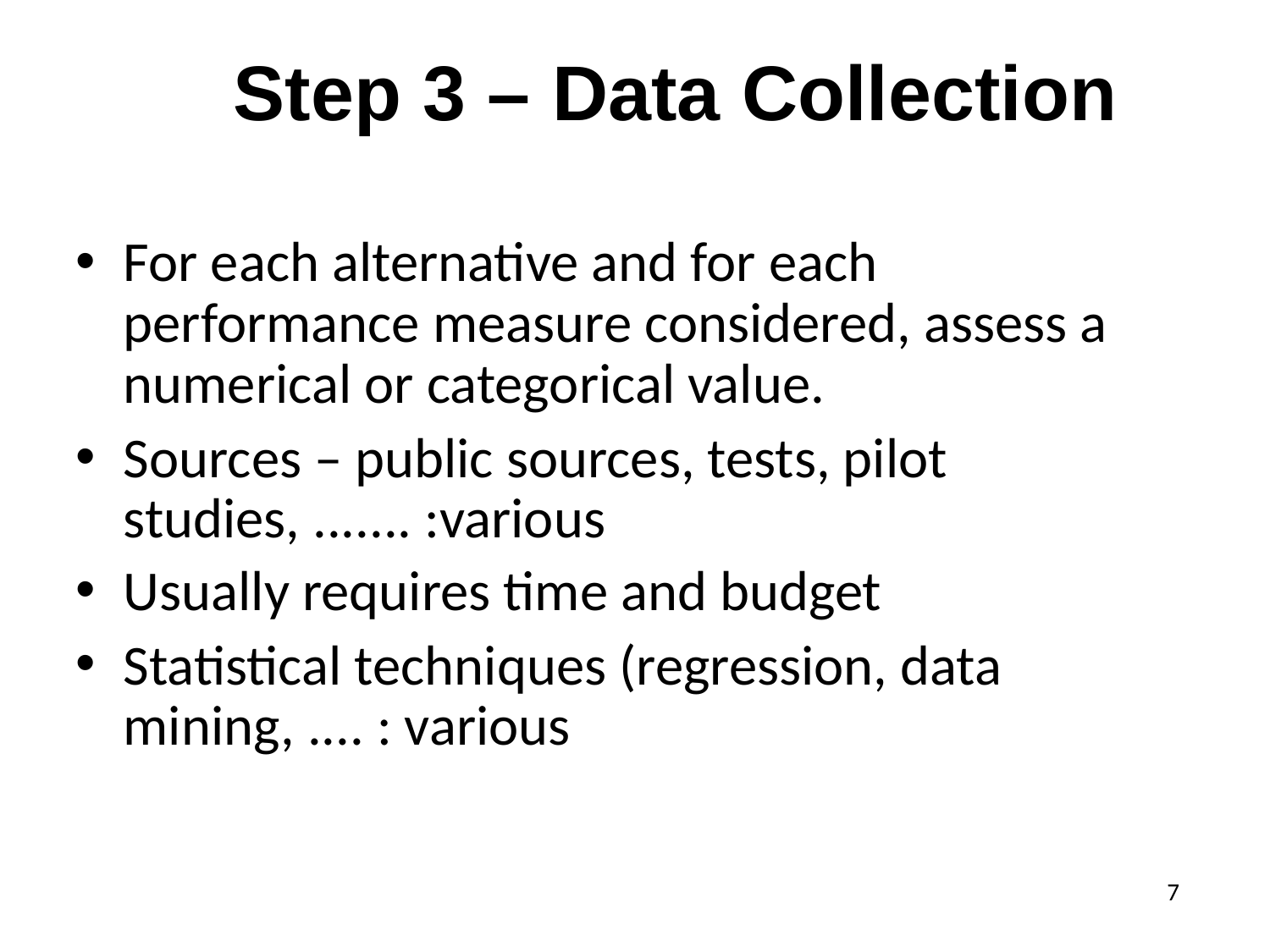

Step 3 – Data Collection
For each alternative and for each performance measure considered, assess a numerical or categorical value.
Sources – public sources, tests, pilot studies, ....... :various
Usually requires time and budget
Statistical techniques (regression, data mining, .... : various
7